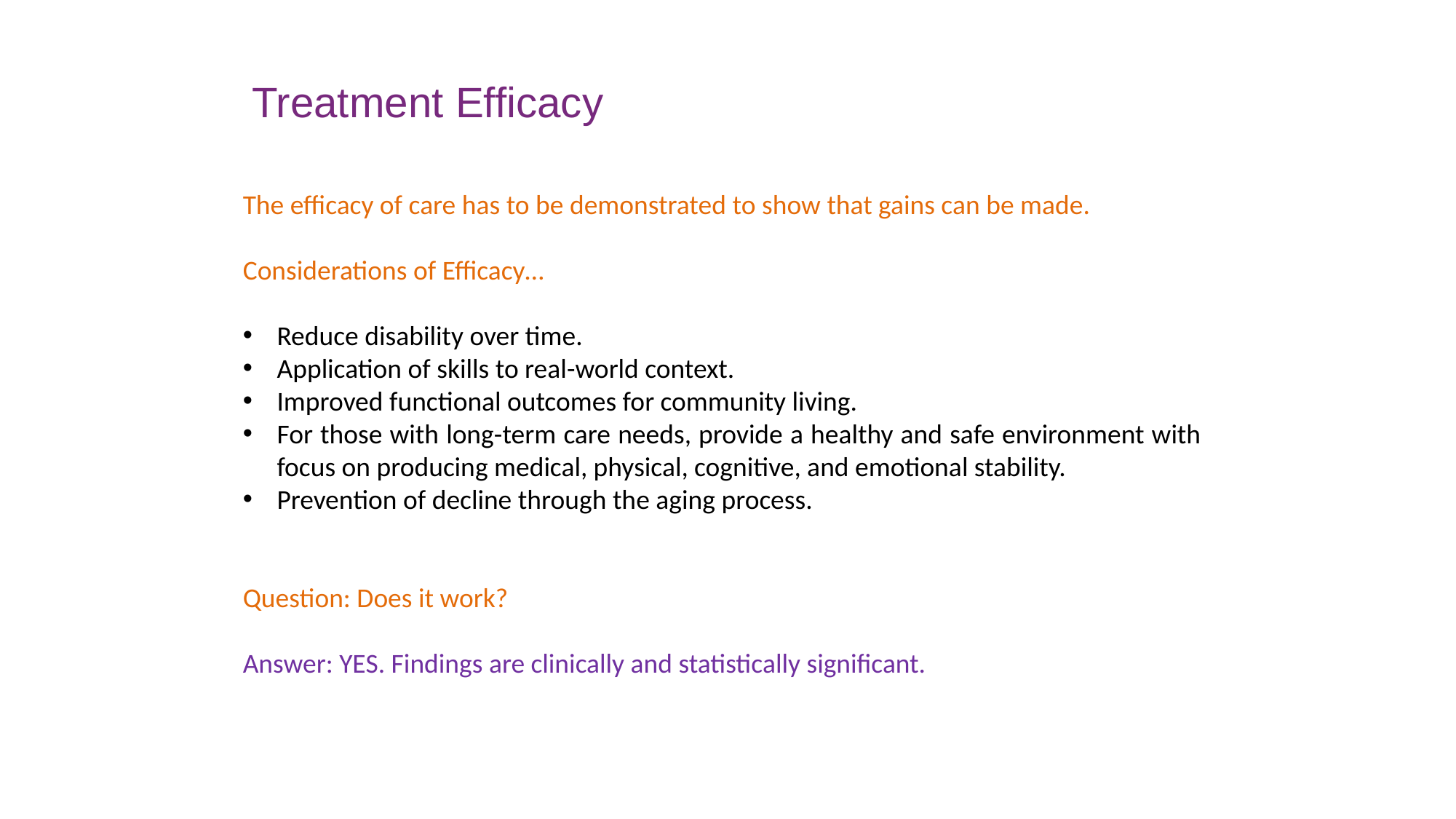

# Treatment Efficacy
The efficacy of care has to be demonstrated to show that gains can be made.

Considerations of Efficacy…

Reduce disability over time.
Application of skills to real-world context.
Improved functional outcomes for community living.
For those with long-term care needs, provide a healthy and safe environment with focus on producing medical, physical, cognitive, and emotional stability.
Prevention of decline through the aging process.

Question: Does it work?

Answer: YES. Findings are clinically and statistically significant.